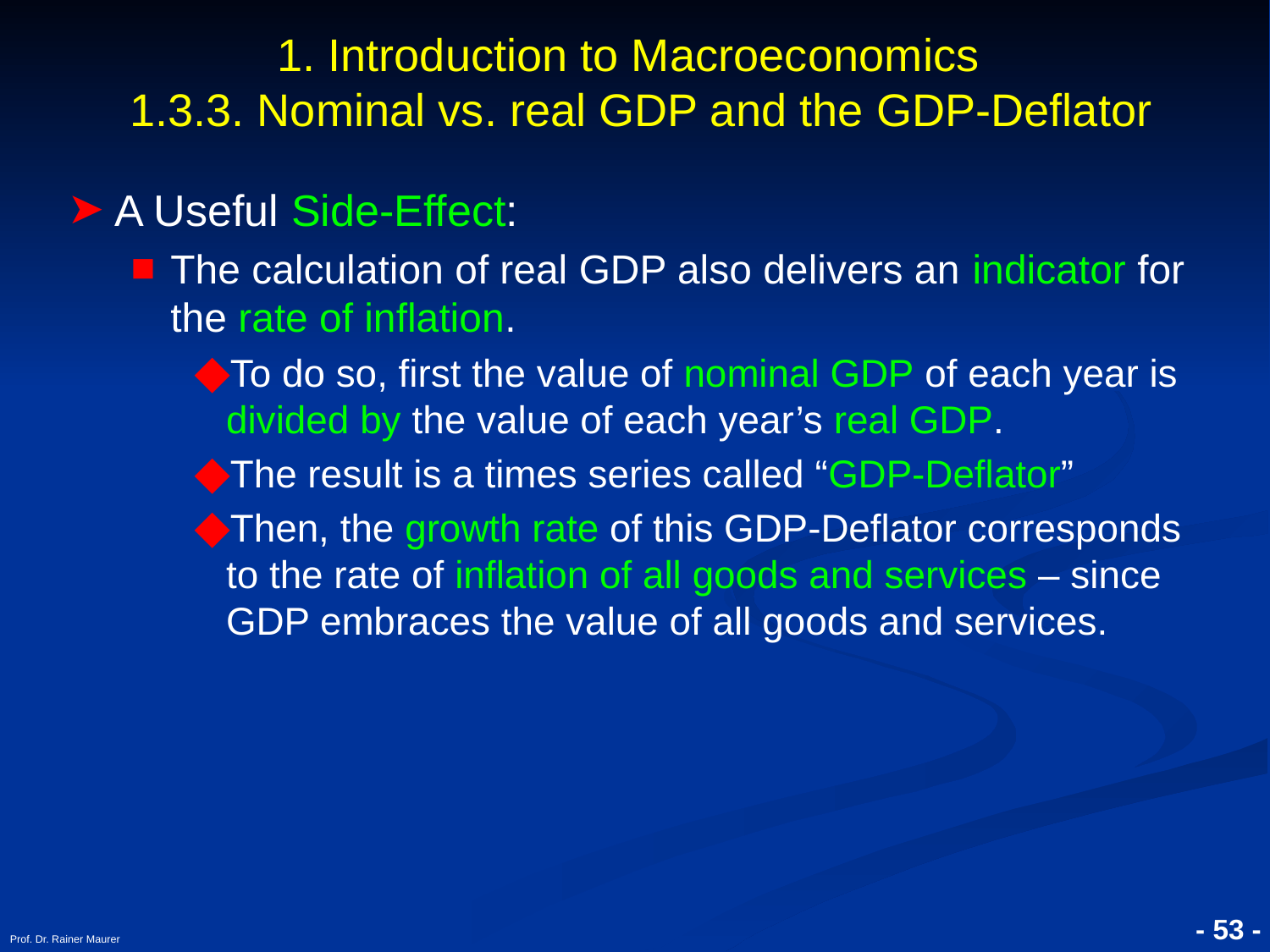

# 1. Introduction to Macroeconomics 1.3.3. Nominal vs. real GDP and the GDP-Deflator
A Useful Side-Effect:
The calculation of real GDP also delivers an indicator for the rate of inflation.
To do so, first the value of nominal GDP of each year is divided by the value of each year’s real GDP.
The result is a times series called “GDP-Deflator”
Then, the growth rate of this GDP-Deflator corresponds to the rate of inflation of all goods and services – since GDP embraces the value of all goods and services.
Prof. Dr. Rainer Maurer
- 53 -